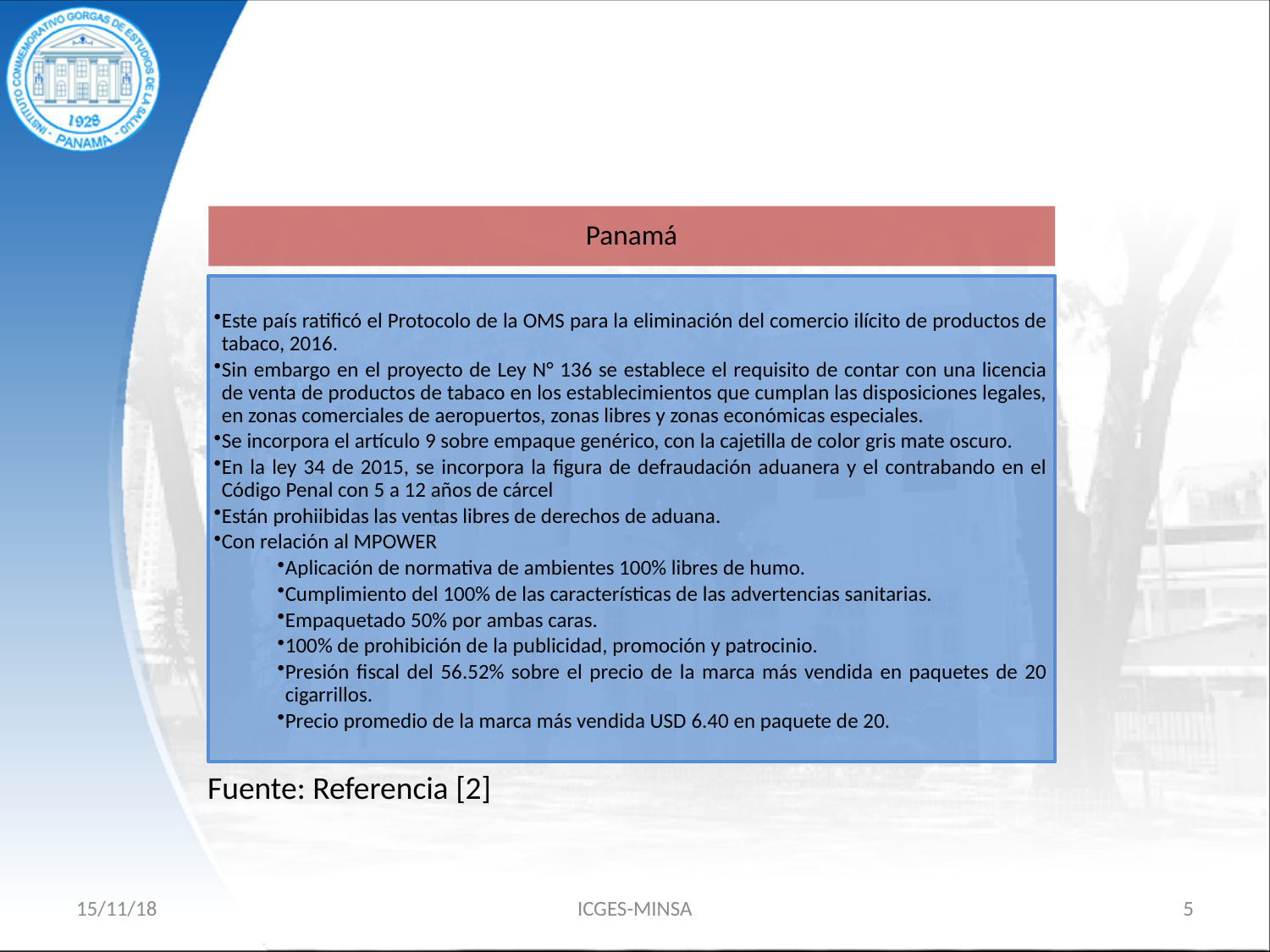

Panamá

Este país ratificó el Protocolo de la OMS para la eliminación del comercio ilícito de productos de tabaco, 2016.
Sin embargo en el proyecto de Ley N° 136 se establece el requisito de contar con una licencia de venta de productos de tabaco en los establecimientos que cumplan las disposiciones legales, en zonas comerciales de aeropuertos, zonas libres y zonas económicas especiales.
Se incorpora el artículo 9 sobre empaque genérico, con la cajetilla de color gris mate oscuro.
En la ley 34 de 2015, se incorpora la figura de defraudación aduanera y el contrabando en el Código Penal con 5 a 12 años de cárcel
Están prohiibidas las ventas libres de derechos de aduana.
Con relación al MPOWER
Aplicación de normativa de ambientes 100% libres de humo.
Cumplimiento del 100% de las características de las advertencias sanitarias.
Empaquetado 50% por ambas caras.
100% de prohibición de la publicidad, promoción y patrocinio.
Presión fiscal del 56.52% sobre el precio de la marca más vendida en paquetes de 20 cigarrillos.
Precio promedio de la marca más vendida USD 6.40 en paquete de 20.
Fuente: Referencia [2]
15/11/18
ICGES-MINSA
5